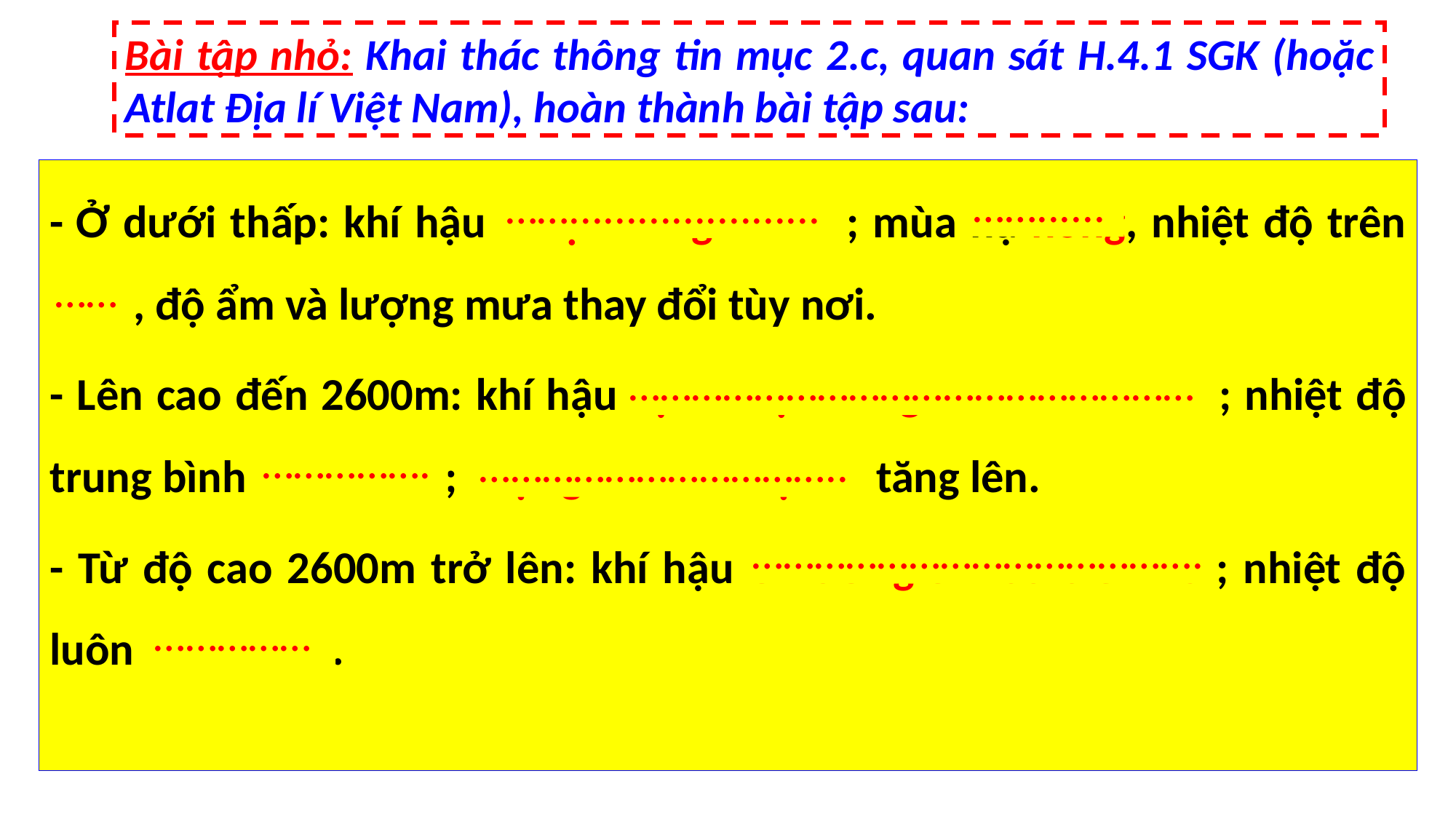

Bài tập nhỏ: Khai thác thông tin mục 2.c, quan sát H.4.1 SGK (hoặc Atlat Địa lí Việt Nam), hoàn thành bài tập sau:
- Ở dưới thấp: khí hậu nhiệt đới gió mùa; mùa hạ nóng, nhiệt độ trên 250C, độ ẩm và lượng mưa thay đổi tùy nơi.
- Lên cao đến 2600m: khí hậu cận nhiệt đới gió mùa trên núi; nhiệt độ trung bình dưới 250C; lượng mưa và độ ẩm tăng lên.
- Từ độ cao 2600m trở lên: khí hậu ôn đới gió mùa trên núi; nhiệt độ luôn dưới 150C.

……......
……......................
……
………………………………………………
…………….
……………………………..
…………………………………….
……………